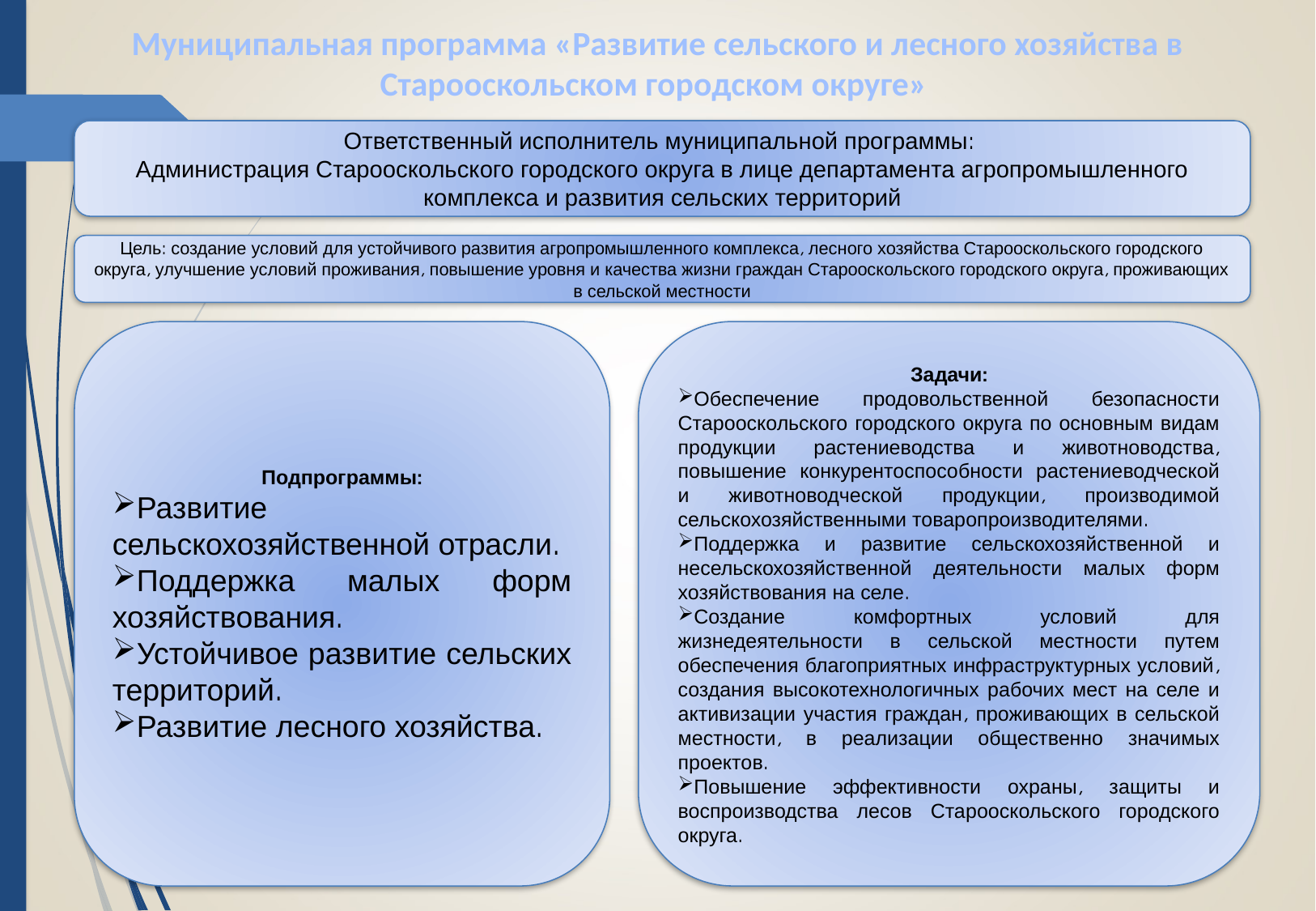

Муниципальная программа «Развитие сельского и лесного хозяйства в Старооскольском городском округе»
Ответственный исполнитель муниципальной программы:
Администрация Старооскольского городского округа в лице департамента агропромышленного комплекса и развития сельских территорий
Цель: создание условий для устойчивого развития агропромышленного комплекса, лесного хозяйства Старооскольского городского округа, улучшение условий проживания, повышение уровня и качества жизни граждан Старооскольского городского округа, проживающих в сельской местности
Подпрограммы:
Развитие сельскохозяйственной отрасли.
Поддержка малых форм хозяйствования.
Устойчивое развитие сельских территорий.
Развитие лесного хозяйства.
Задачи:
Обеспечение продовольственной безопасности Старооскольского городского округа по основным видам продукции растениеводства и животноводства, повышение конкурентоспособности растениеводческой и животноводческой продукции, производимой сельскохозяйственными товаропроизводителями.
Поддержка и развитие сельскохозяйственной и несельскохозяйственной деятельности малых форм хозяйствования на селе.
Создание комфортных условий для жизнедеятельности в сельской местности путем обеспечения благоприятных инфраструктурных условий, создания высокотехнологичных рабочих мест на селе и активизации участия граждан, проживающих в сельской местности, в реализации общественно значимых проектов.
Повышение эффективности охраны, защиты и воспроизводства лесов Старооскольского городского округа.